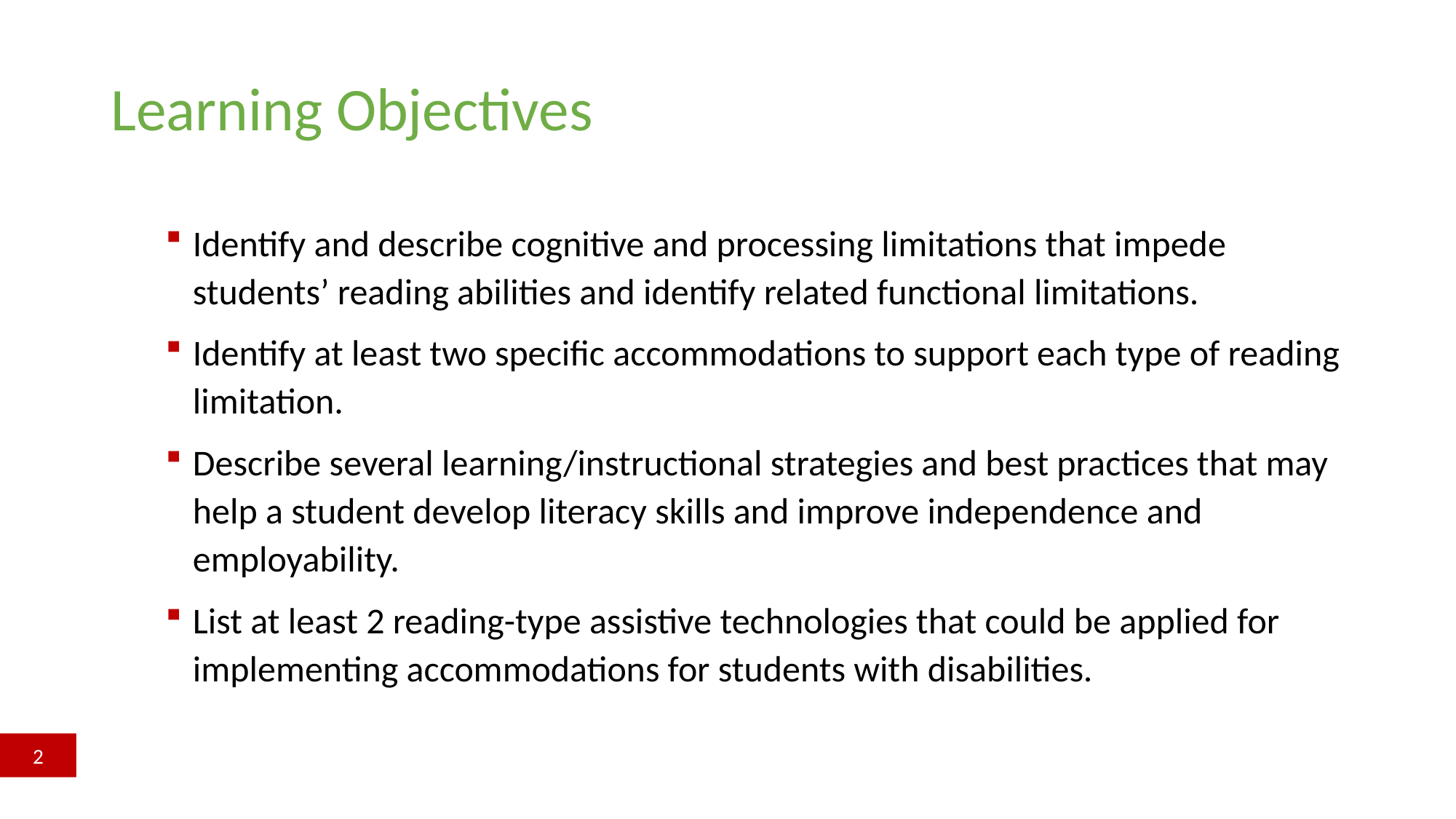

# Learning Objectives

Identify and describe cognitive and processing limitations that impede students’ reading abilities and identify related functional limitations.
Identify at least two specific accommodations to support each type of reading limitation.
Describe several learning/instructional strategies and best practices that may help a student develop literacy skills and improve independence and employability.
List at least 2 reading-type assistive technologies that could be applied for implementing accommodations for students with disabilities.